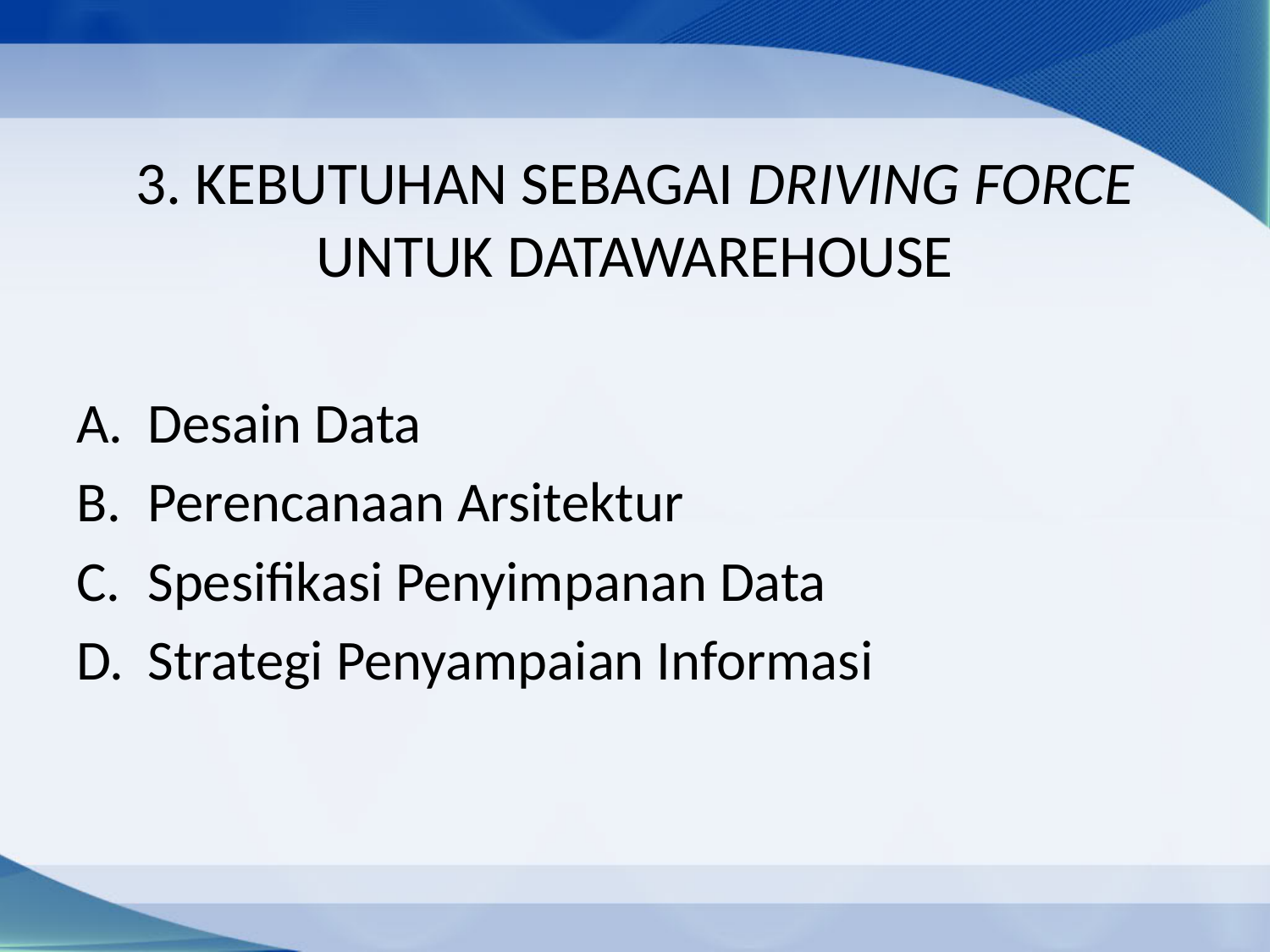

# 3. KEBUTUHAN SEBAGAI DRIVING FORCE UNTUK DATAWAREHOUSE

Desain Data
Perencanaan Arsitektur
Spesifikasi Penyimpanan Data
Strategi Penyampaian Informasi